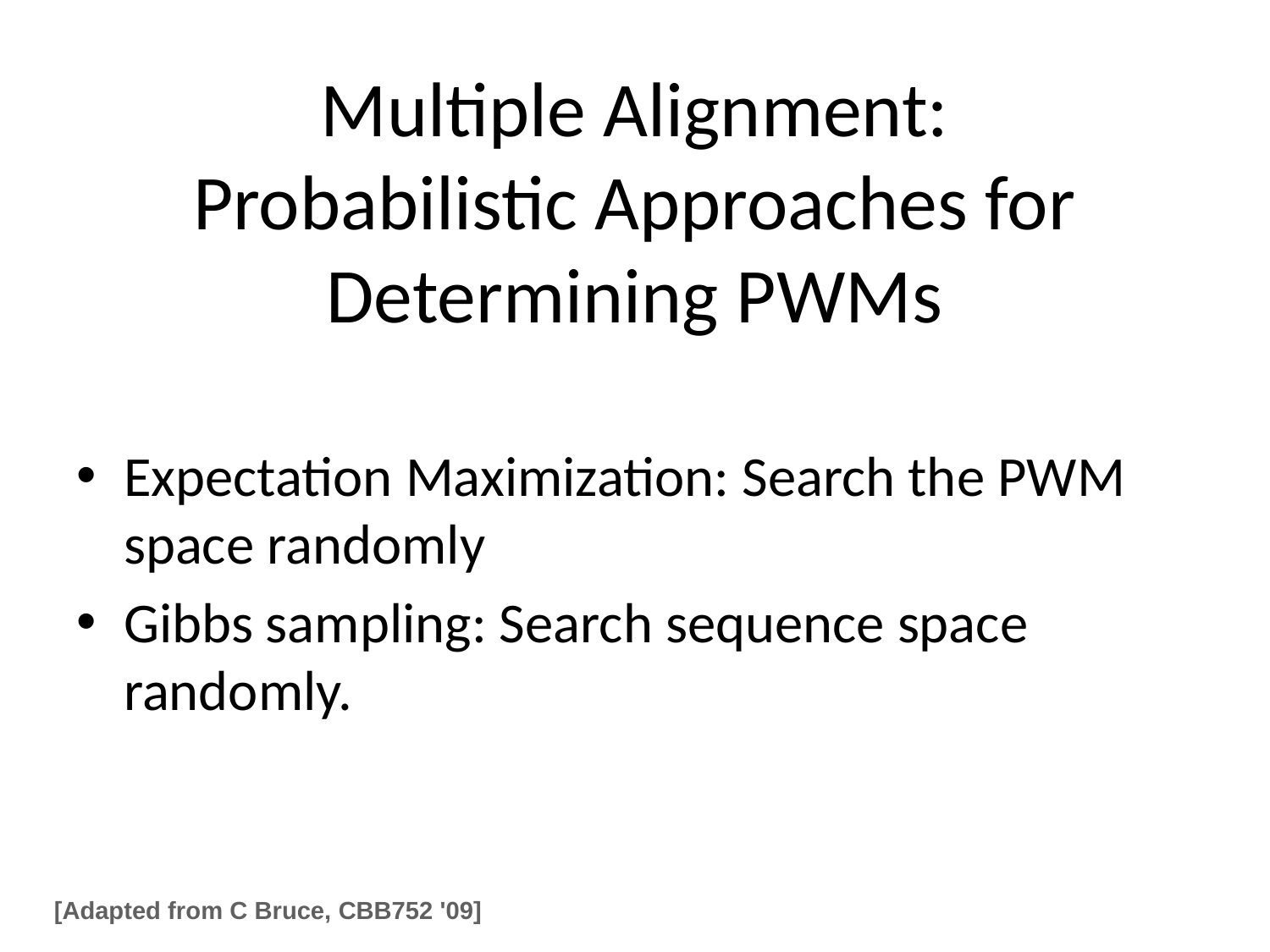

Multiple Alignment:
Probabilistic Approaches for Determining PWMs
Expectation Maximization: Search the PWM space randomly
Gibbs sampling: Search sequence space randomly.
[Adapted from C Bruce, CBB752 '09]